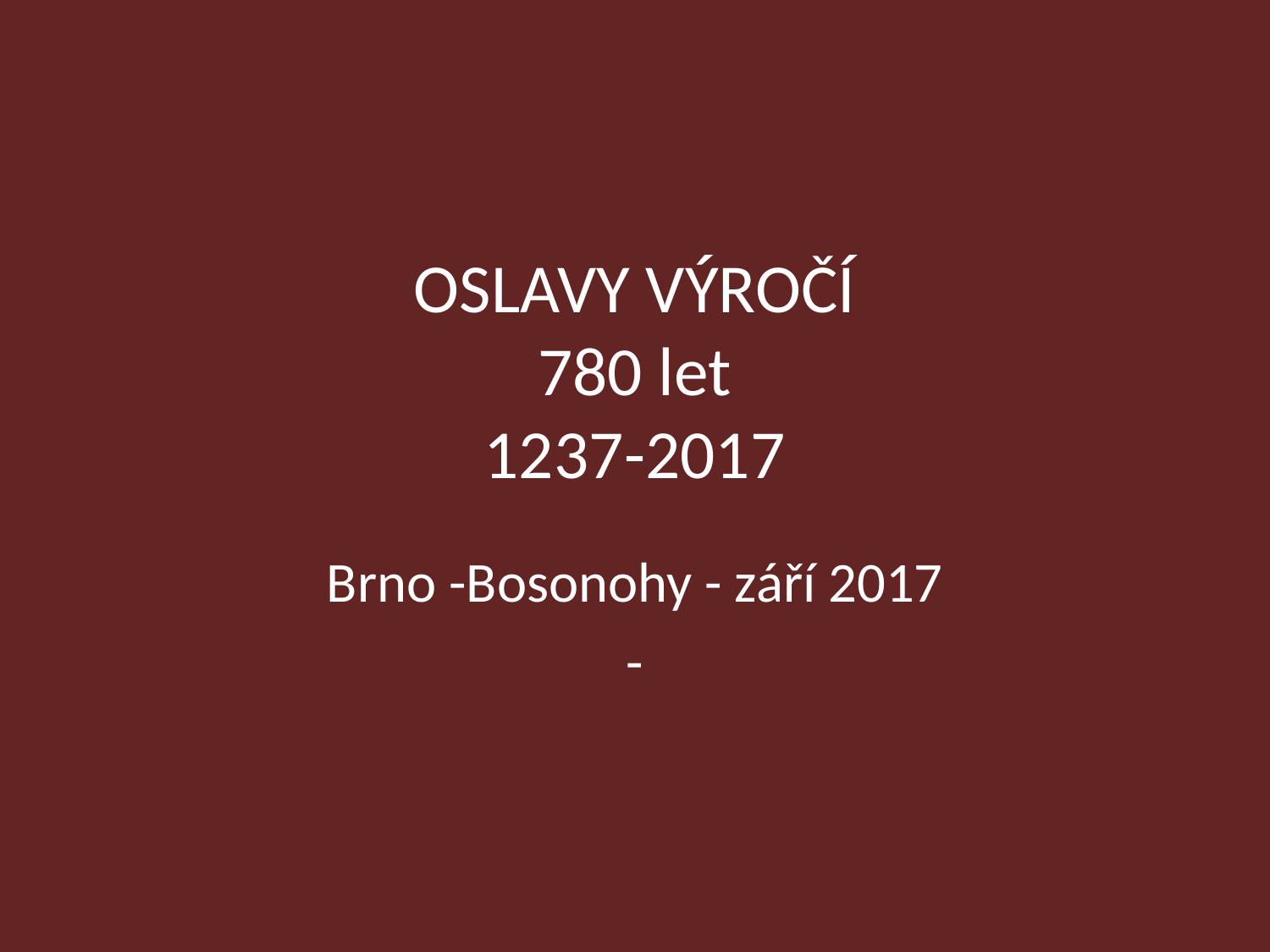

# OSLAVY VÝROČÍ 780 let 1237-2017
Brno -Bosonohy - září 2017
-